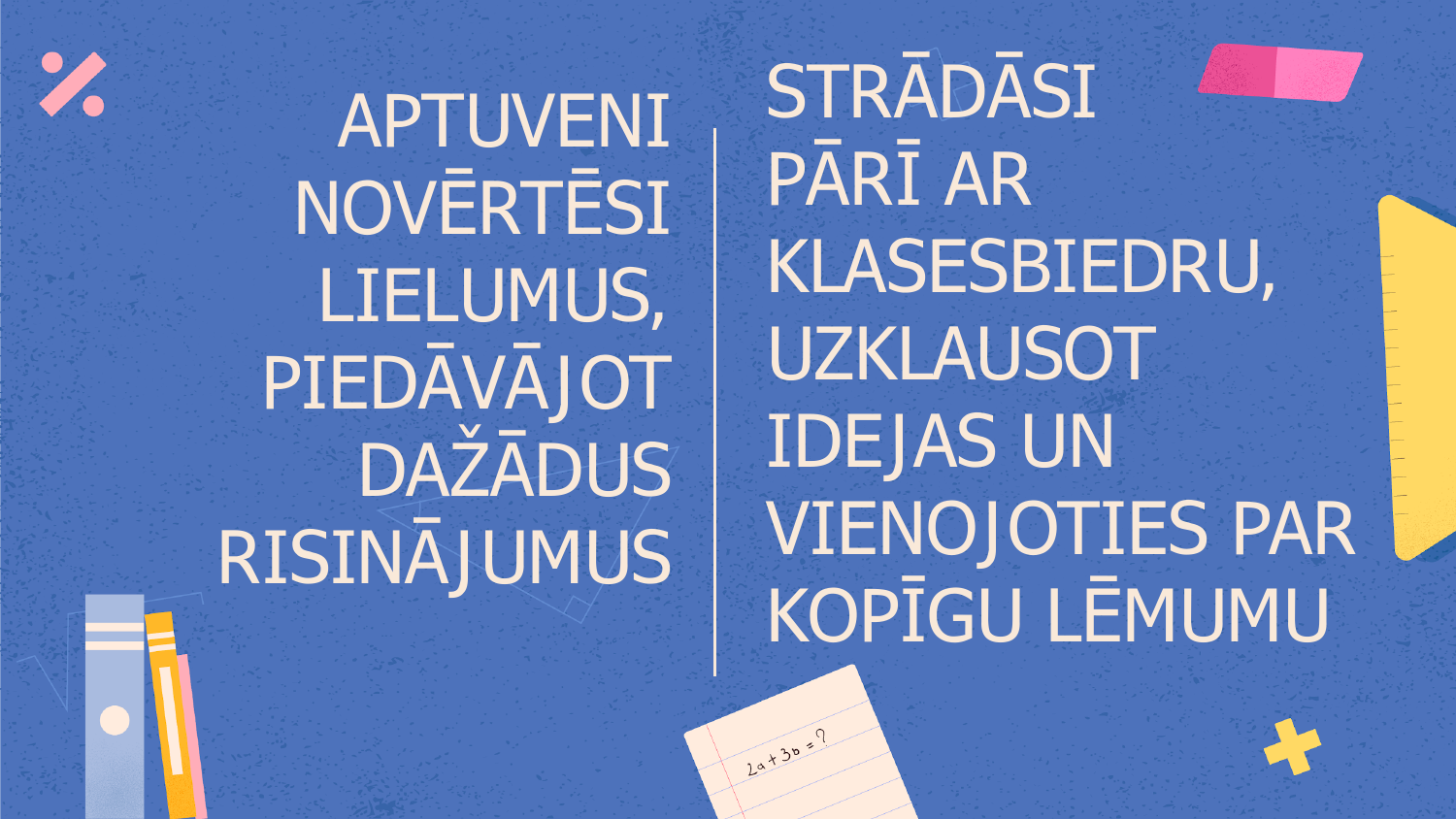

# APTUVENI NOVĒRTĒSI LIELUMUS, PIEDĀVĀJOT DAŽĀDUS RISINĀJUMUS
STRĀDĀSI
PĀRĪ AR
KLASESBIEDRU, UZKLAUSOT IDEJAS UN VIENOJOTIES PAR KOPĪGU LĒMUMU